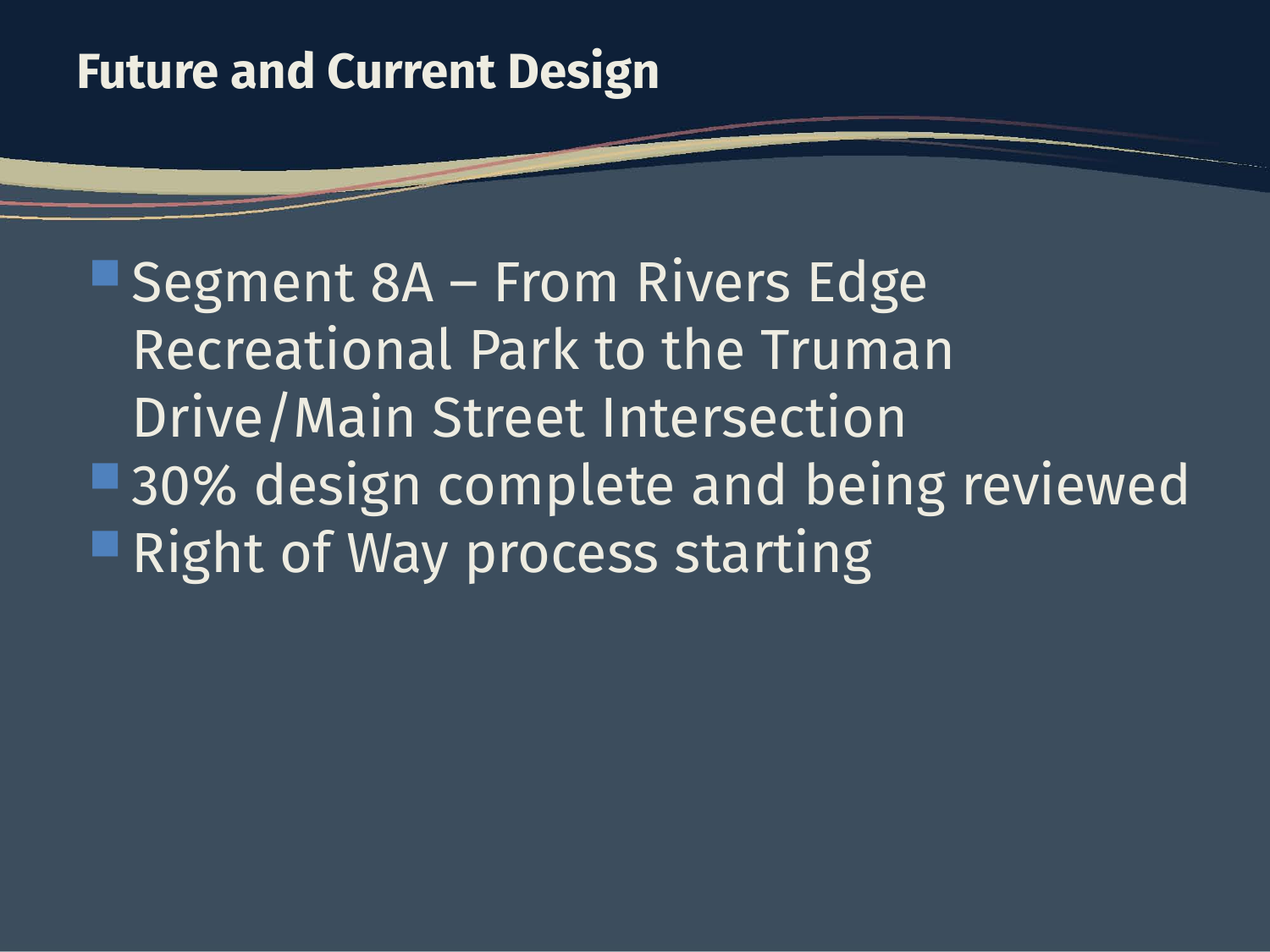

# Future and Current Design
Segment 8A – From Rivers Edge Recreational Park to the Truman Drive/Main Street Intersection
30% design complete and being reviewed
Right of Way process starting